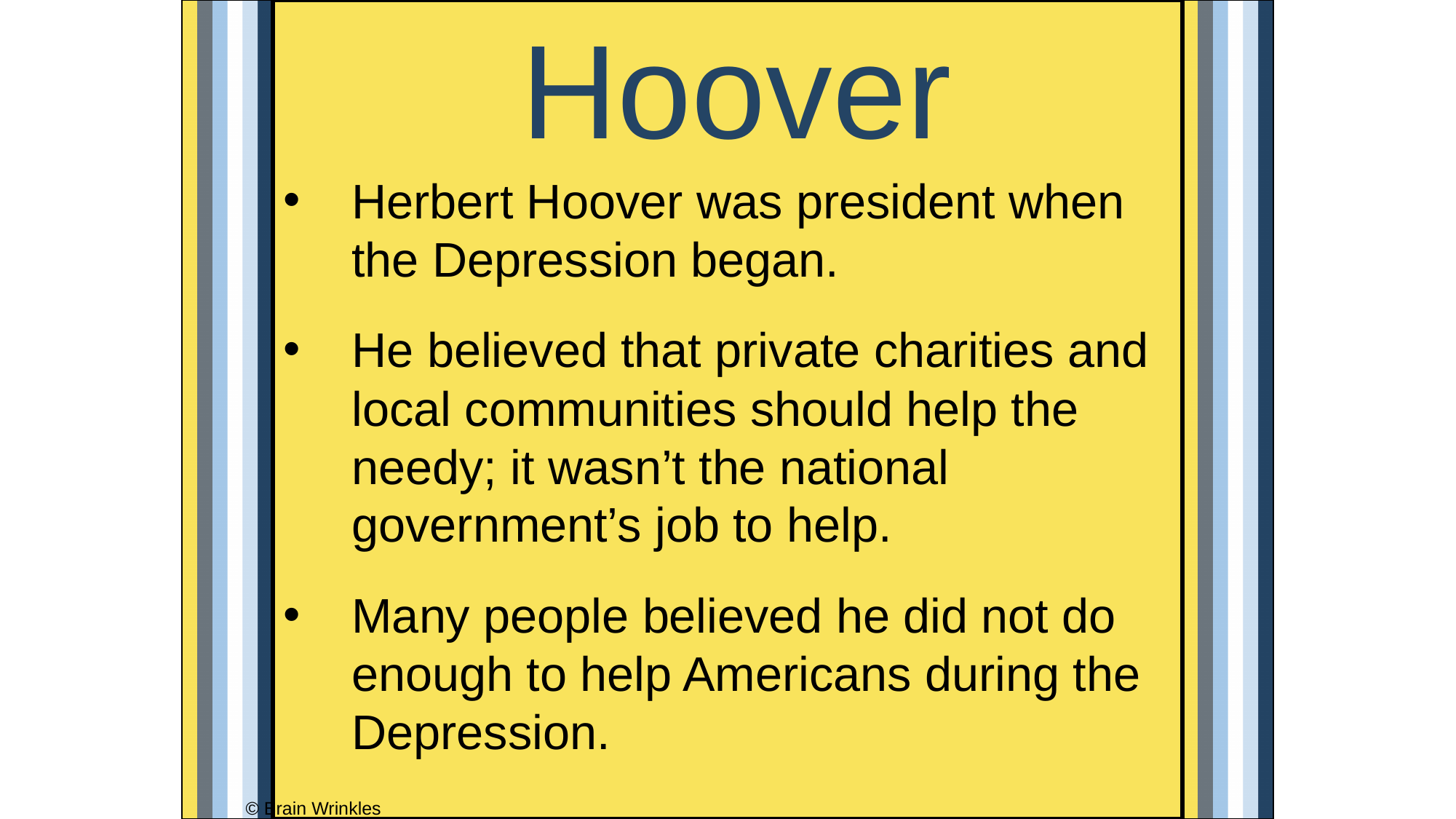

Hoover

Herbert Hoover was president when the Depression began.

He believed that private charities and local communities should help the needy; it wasn’t the national government’s job to help.

Many people believed he did not do enough to help Americans during the Depression.

© Brain Wrinkles